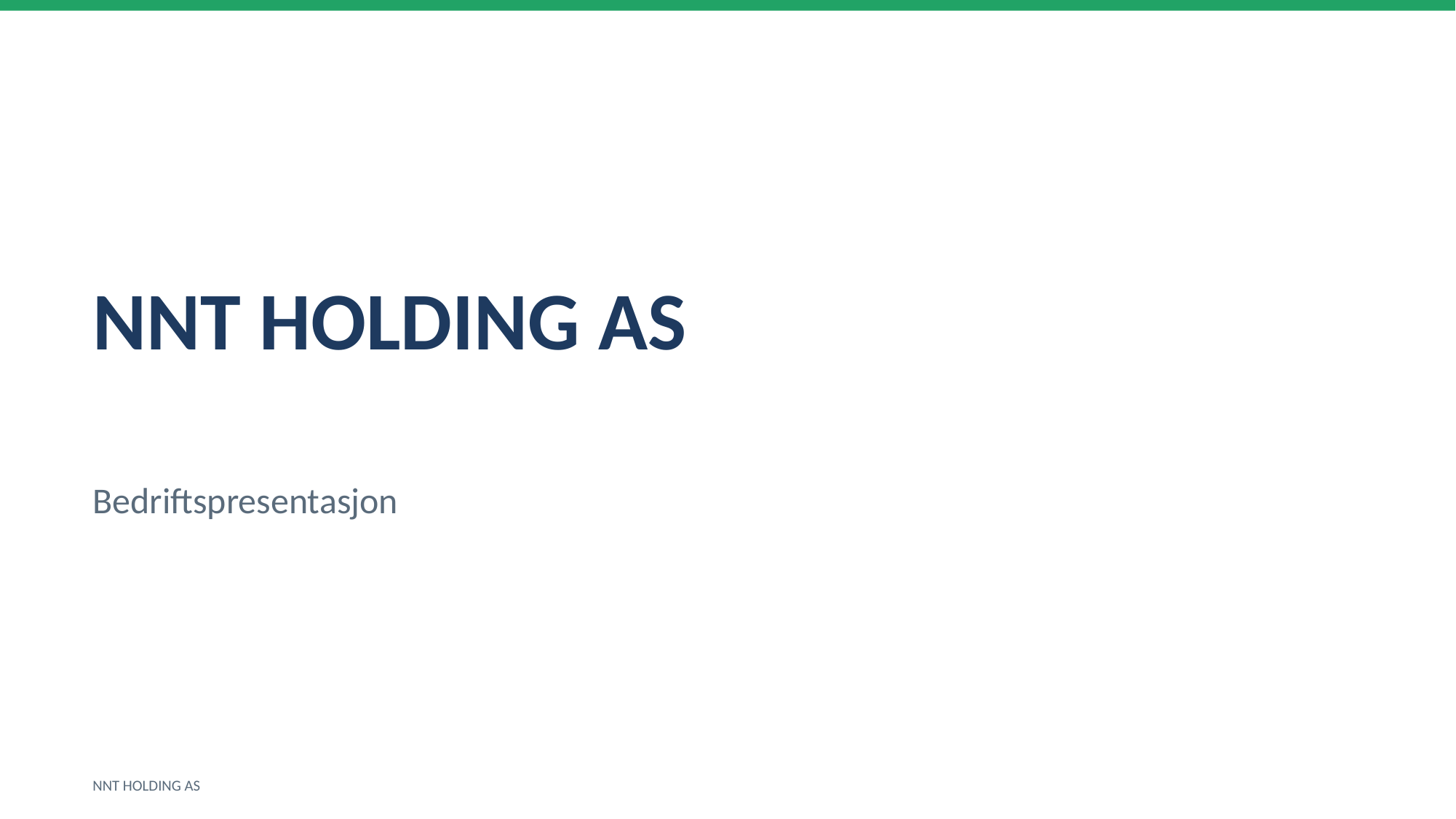

NNT HOLDING AS
Bedriftspresentasjon
NNT HOLDING AS